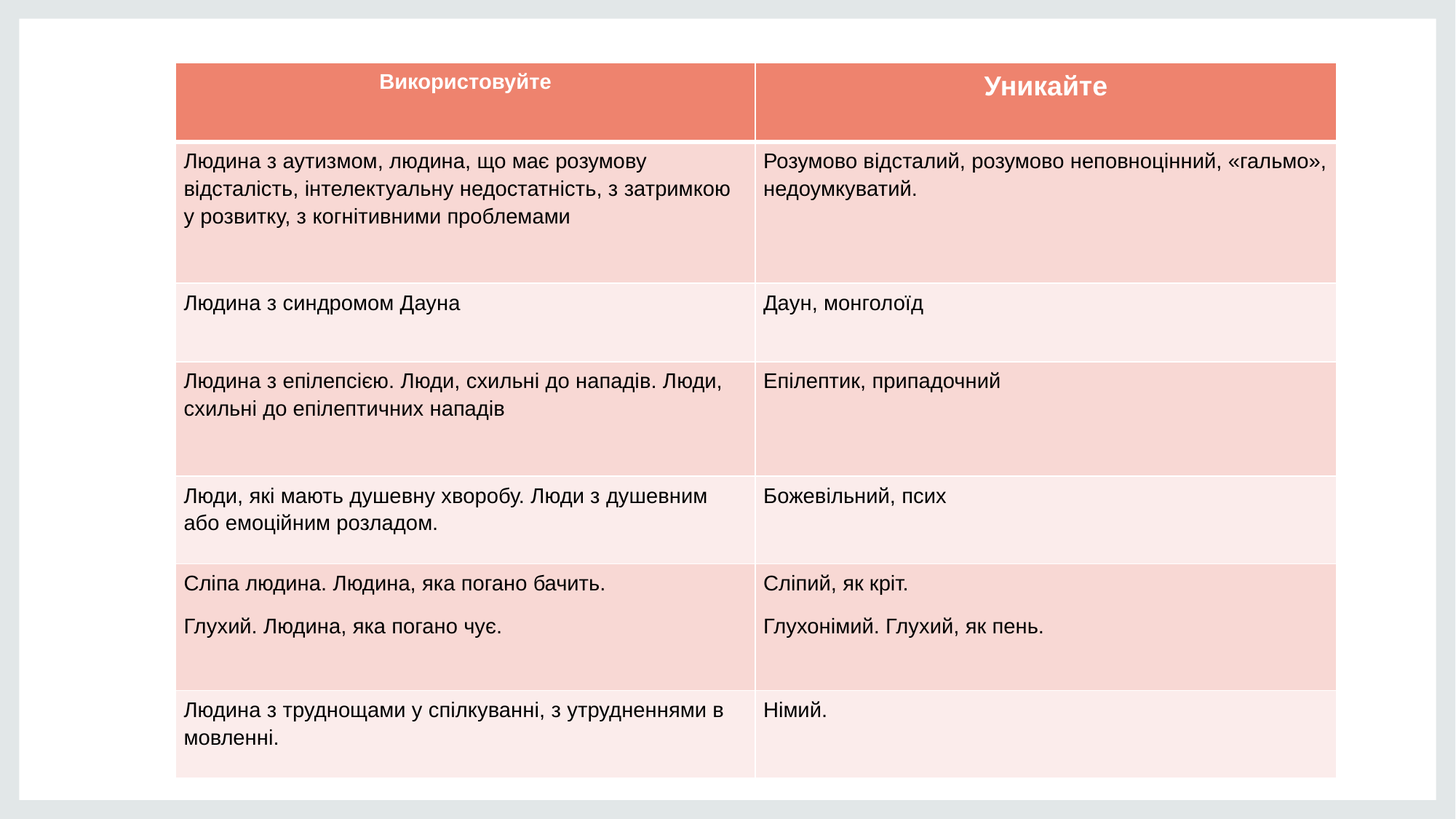

| Використовуйте | Уникайте |
| --- | --- |
| Людина з аутизмом, людина, що має розумову відсталість, інтелектуальну недостатність, з затримкою у розвитку, з когнітивними проблемами | Розумово відсталий, розумово неповноцінний, «гальмо», недоумкуватий. |
| Людина з синдромом Дауна | Даун, монголоїд |
| Людина з епілепсією. Люди, схильні до нападів. Люди, схильні до епілептичних нападів | Епілептик, припадочний |
| Люди, які мають душевну хворобу. Люди з душевним або емоційним розладом. | Божевільний, псих |
| Сліпа людина. Людина, яка погано бачить. Глухий. Людина, яка погано чує. | Сліпий, як кріт. Глухонімий. Глухий, як пень. |
| Людина з труднощами у спілкуванні, з утрудненнями в мовленні. | Німий. |